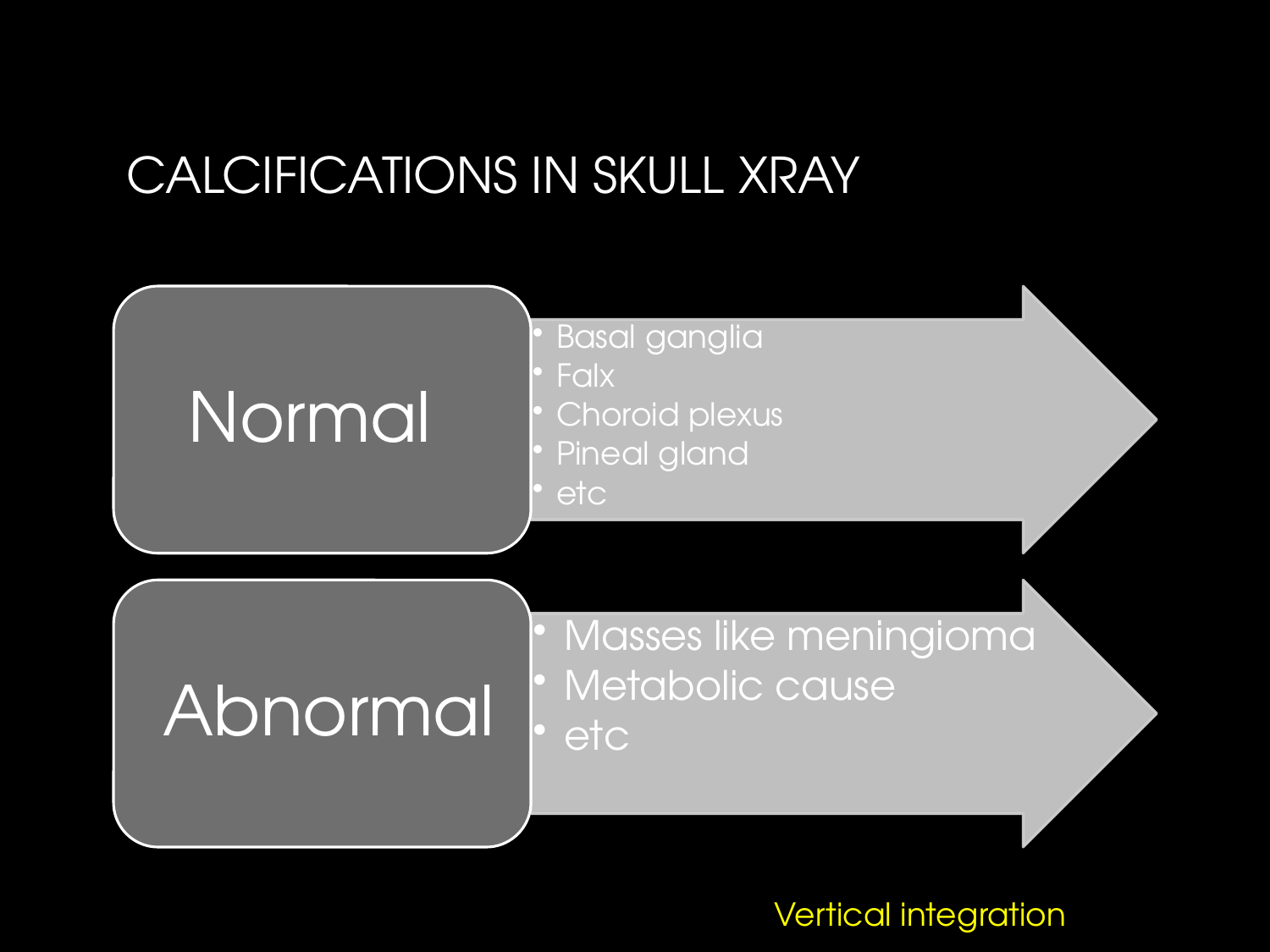

# Calcifications in skull Xray
Basal ganglia
Falx
Choroid plexus
Pineal gland
etc
Normal
Masses like meningioma
Metabolic cause
etc
Abnormal
Vertical integration